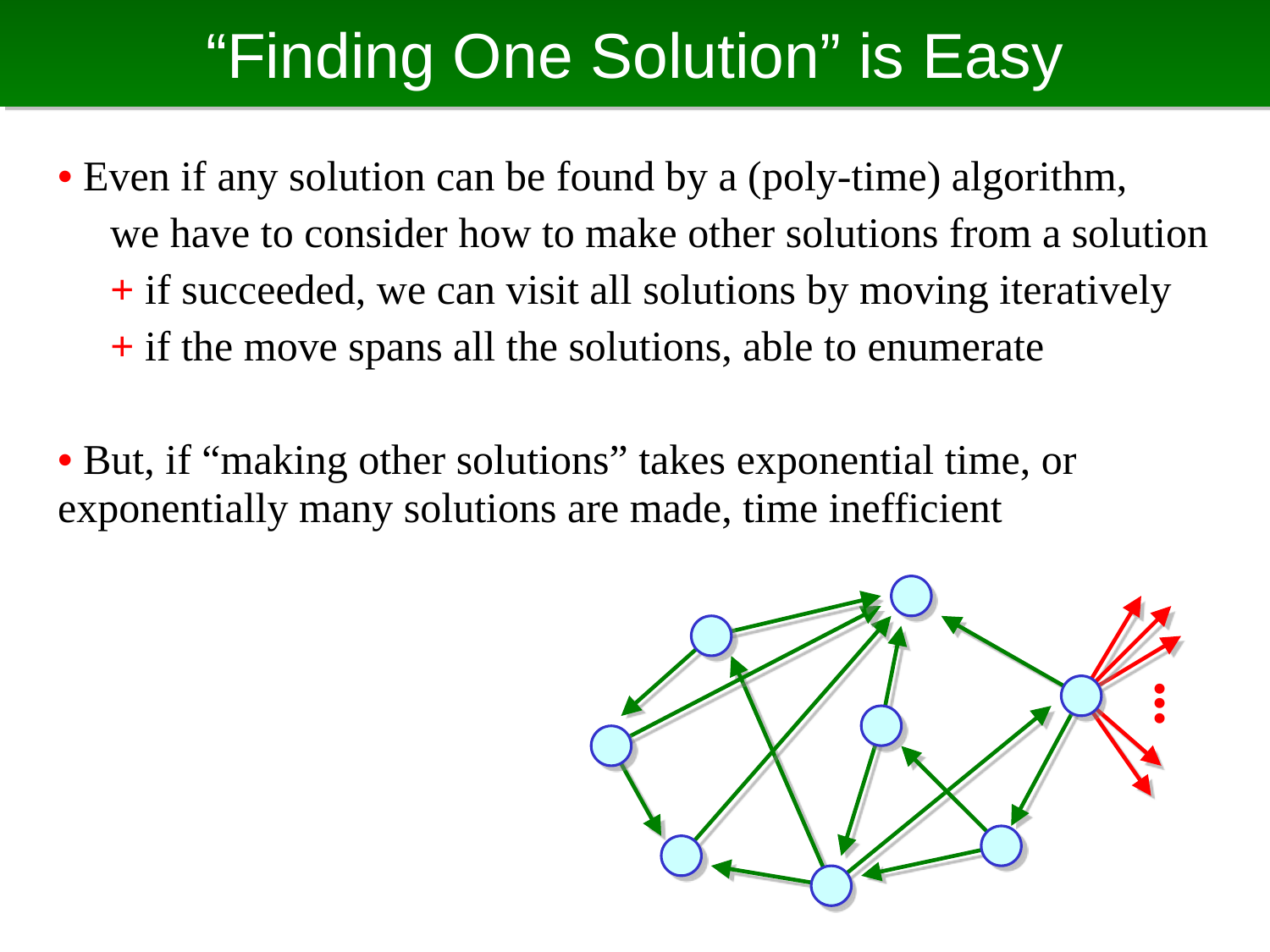

# “Finding One Solution” is Easy
• Even if any solution can be found by a (poly-time) algorithm,
　we have to consider how to make other solutions from a solution
　+ if succeeded, we can visit all solutions by moving iteratively
　+ if the move spans all the solutions, able to enumerate

• But, if “making other solutions” takes exponential time, or exponentially many solutions are made, time inefficient

•••